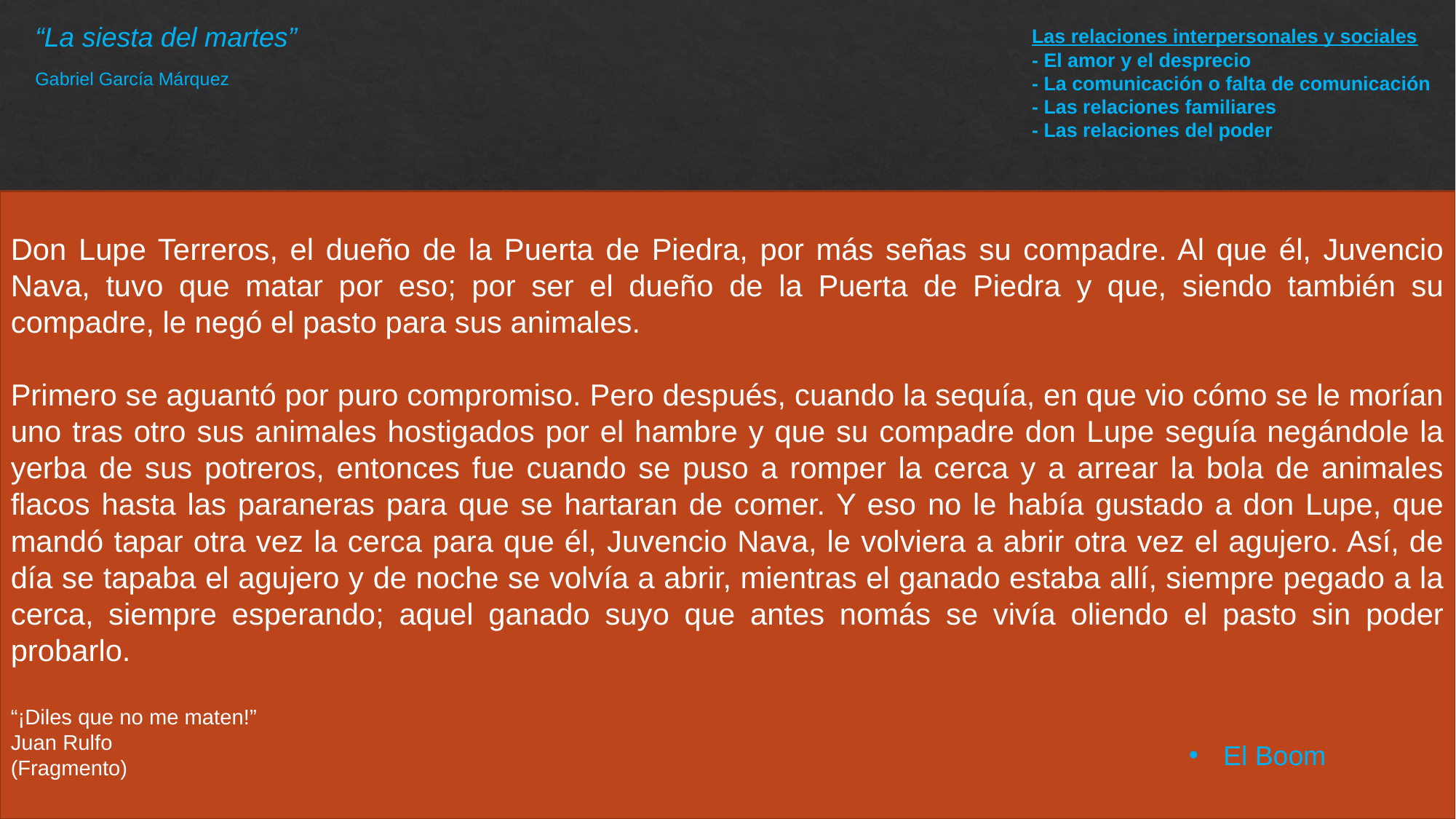

Las relaciones interpersonales y sociales
- El amor y el desprecio
- La comunicación o falta de comunicación
- Las relaciones familiares
- Las relaciones del poder
“La siesta del martes”
Gabriel García Márquez
Don Lupe Terreros, el dueño de la Puerta de Piedra, por más señas su compadre. Al que él, Juvencio Nava, tuvo que matar por eso; por ser el dueño de la Puerta de Piedra y que, siendo también su compadre, le negó el pasto para sus animales.

Primero se aguantó por puro compromiso. Pero después, cuando la sequía, en que vio cómo se le morían uno tras otro sus animales hostigados por el hambre y que su compadre don Lupe seguía negándole la yerba de sus potreros, entonces fue cuando se puso a romper la cerca y a arrear la bola de animales flacos hasta las paraneras para que se hartaran de comer. Y eso no le había gustado a don Lupe, que mandó tapar otra vez la cerca para que él, Juvencio Nava, le volviera a abrir otra vez el agujero. Así, de día se tapaba el agujero y de noche se volvía a abrir, mientras el ganado estaba allí, siempre pegado a la cerca, siempre esperando; aquel ganado suyo que antes nomás se vivía oliendo el pasto sin poder probarlo.

“¡Diles que no me maten!”
Juan Rulfo
(Fragmento)
El Boom